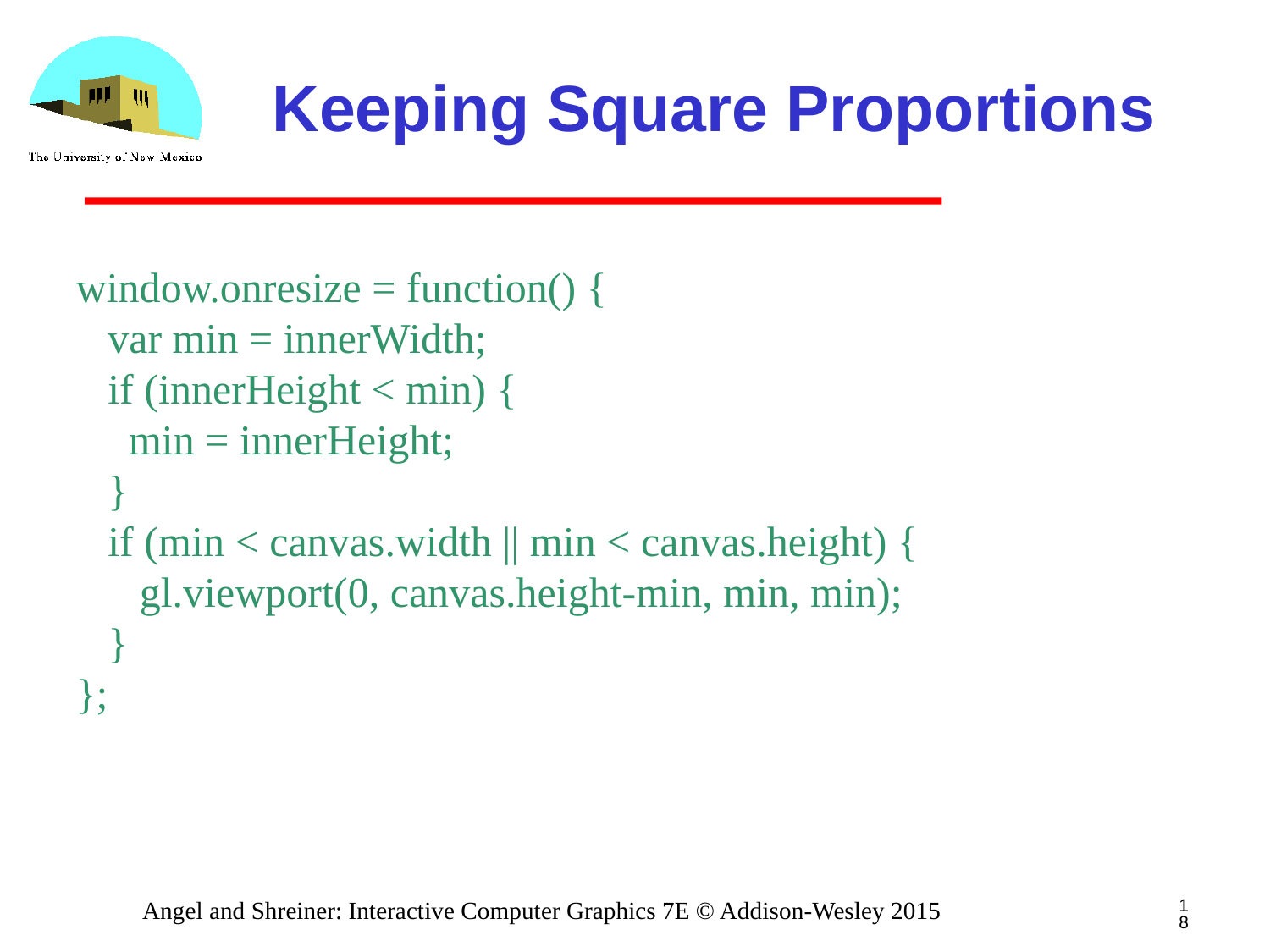

# Keeping Square Proportions
window.onresize = function() {
   var min = innerWidth;
   if (innerHeight < min) {
     min = innerHeight;
   }
   if (min < canvas.width || min < canvas.height) {
      gl.viewport(0, canvas.height-min, min, min);
   }
};
18
Angel and Shreiner: Interactive Computer Graphics 7E © Addison-Wesley 2015